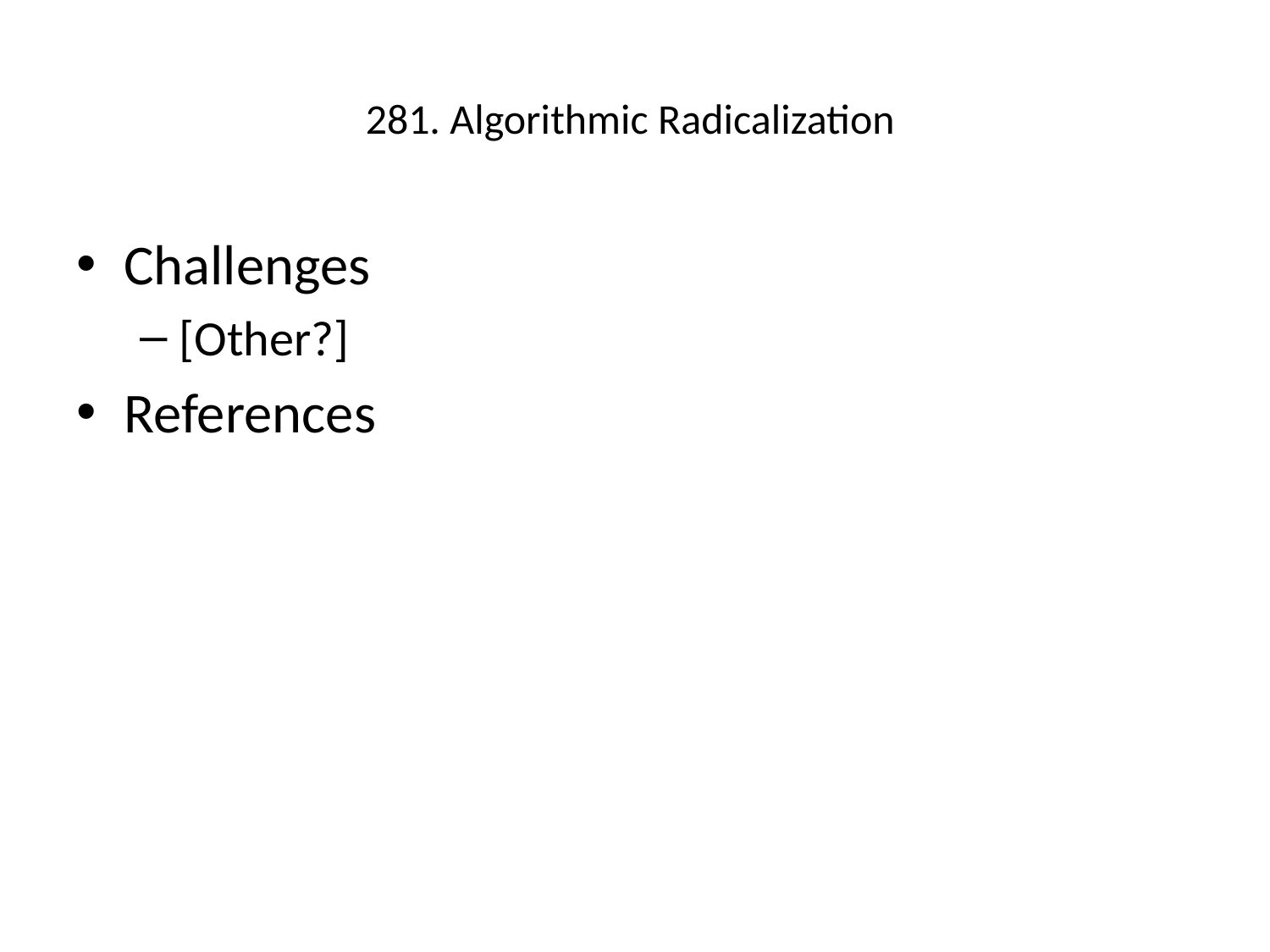

# 281. Algorithmic Radicalization
Challenges
[Other?]
References